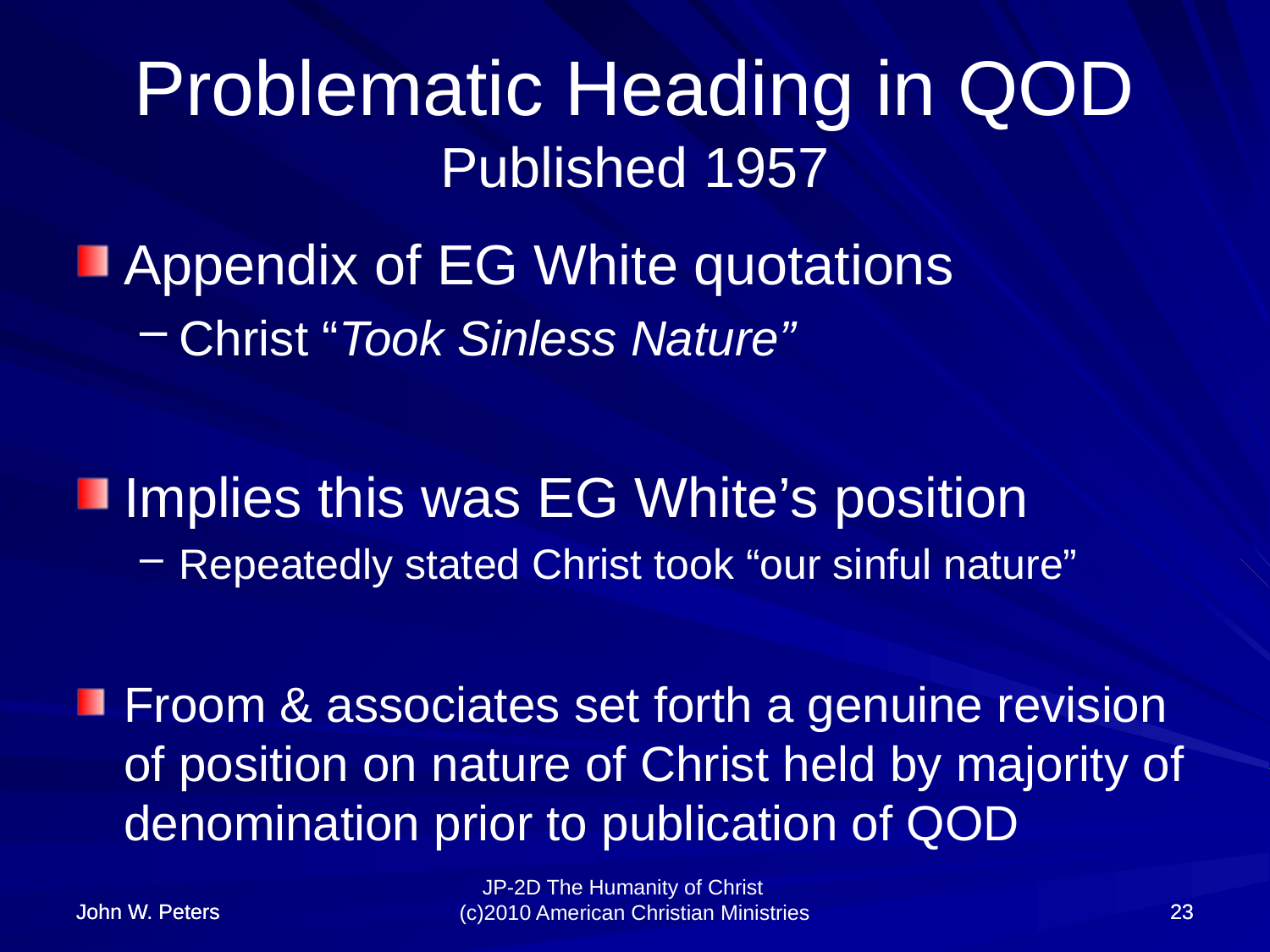

# Problematic Heading in QOD Published 1957
Appendix of EG White quotations
Christ “Took Sinless Nature”

Implies this was EG White’s position
Repeatedly stated Christ took “our sinful nature”

Froom & associates set forth a genuine revision of position on nature of Christ held by majority of denomination prior to publication of QOD

John W. Peters
John W. Peters
23
23
JP-2D The Humanity of Christ     (c)2010 American Christian Ministries